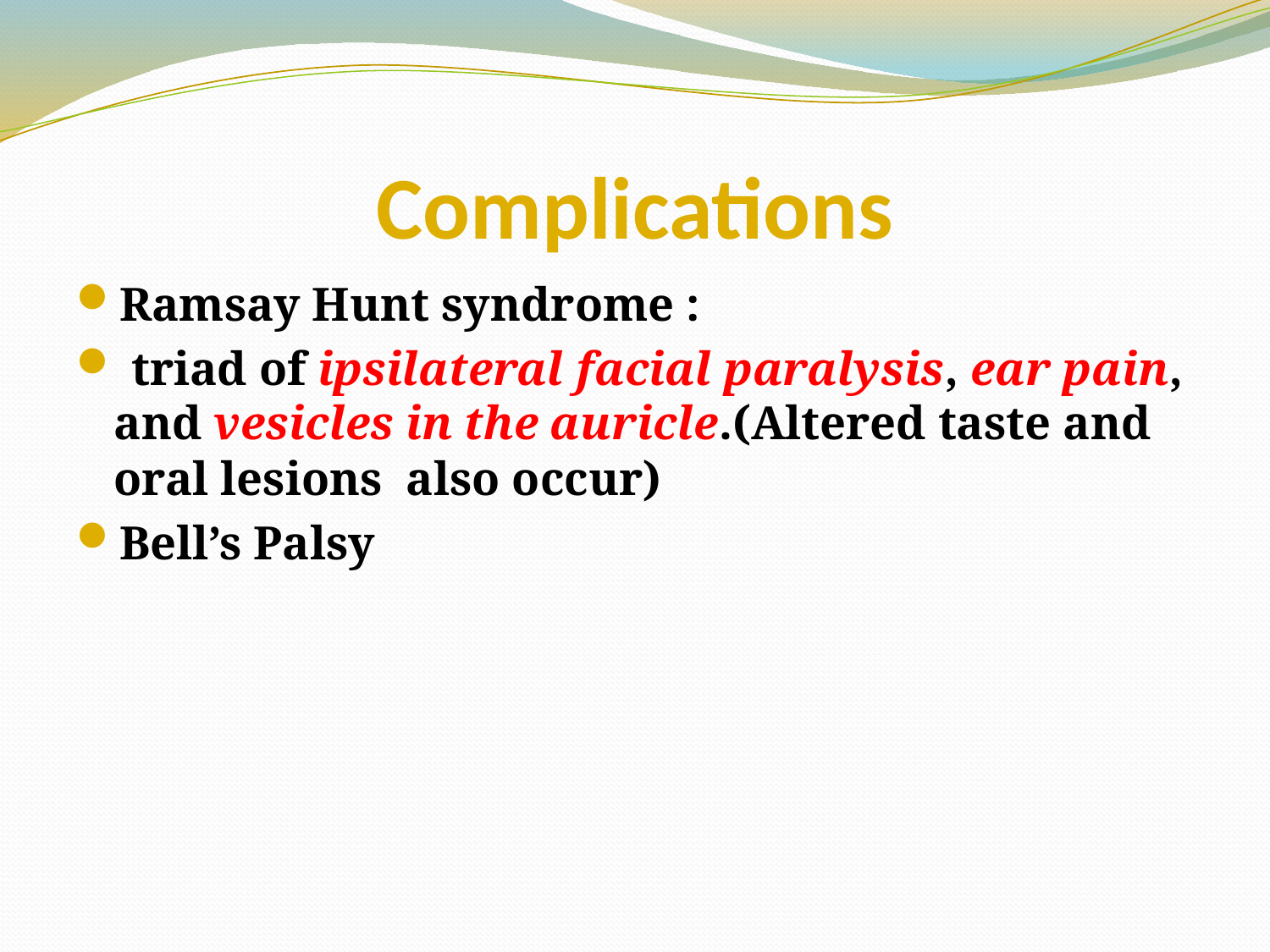

# Complications
Ramsay Hunt syndrome :
 triad of ipsilateral facial paralysis, ear pain, and vesicles in the auricle.(Altered taste and oral lesions  also occur)
Bell’s Palsy